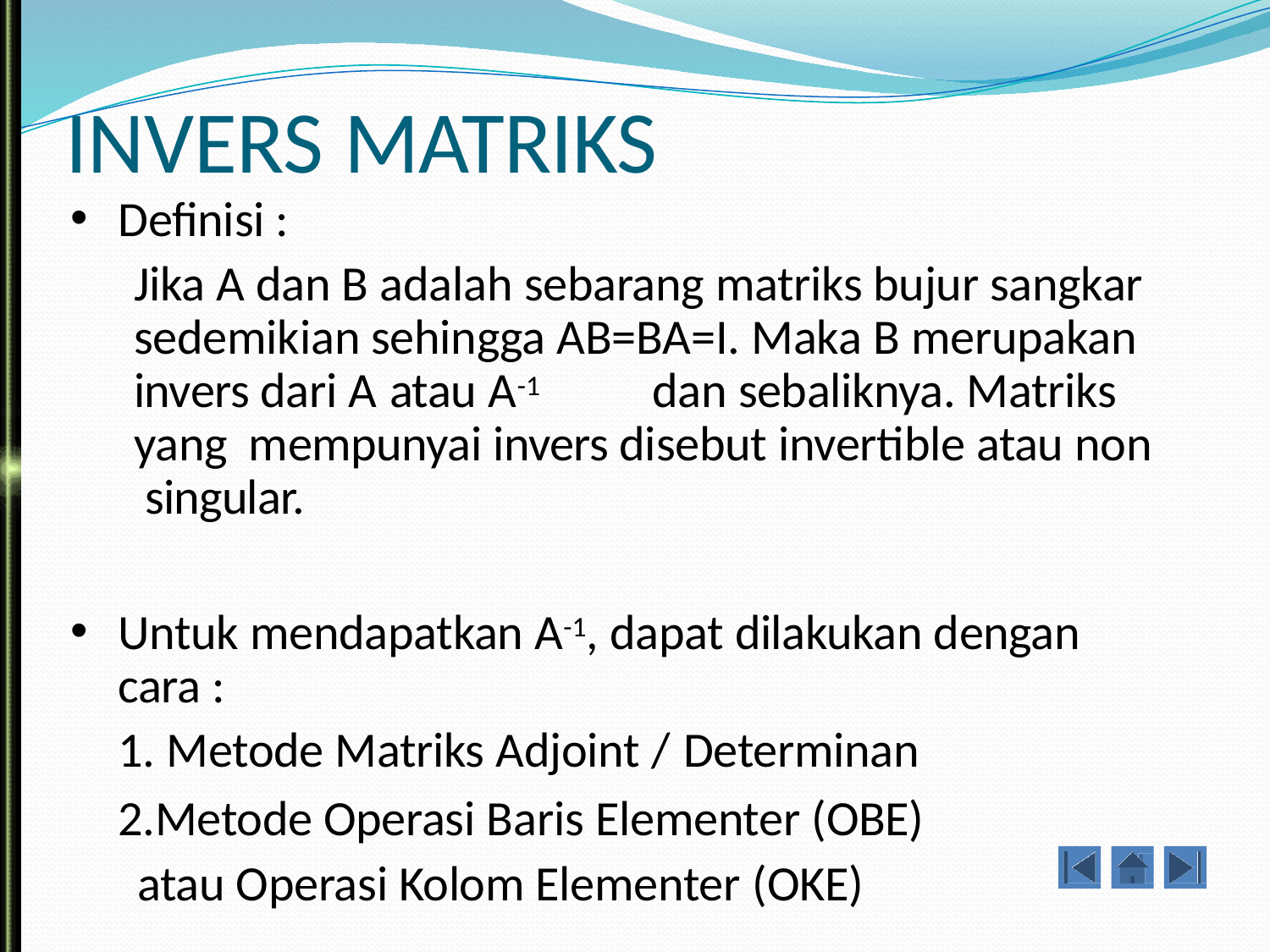

# INVERS MATRIKS
Definisi :
Jika A dan B adalah sebarang matriks bujur sangkar  sedemikian sehingga AB=BA=I. Maka B merupakan  invers dari A atau A-1	dan sebaliknya. Matriks yang  mempunyai invers disebut invertible atau non  singular.

Untuk mendapatkan A-1, dapat dilakukan dengan  cara :
Metode Matriks Adjoint / Determinan
Metode Operasi Baris Elementer (OBE)  atau Operasi Kolom Elementer (OKE)